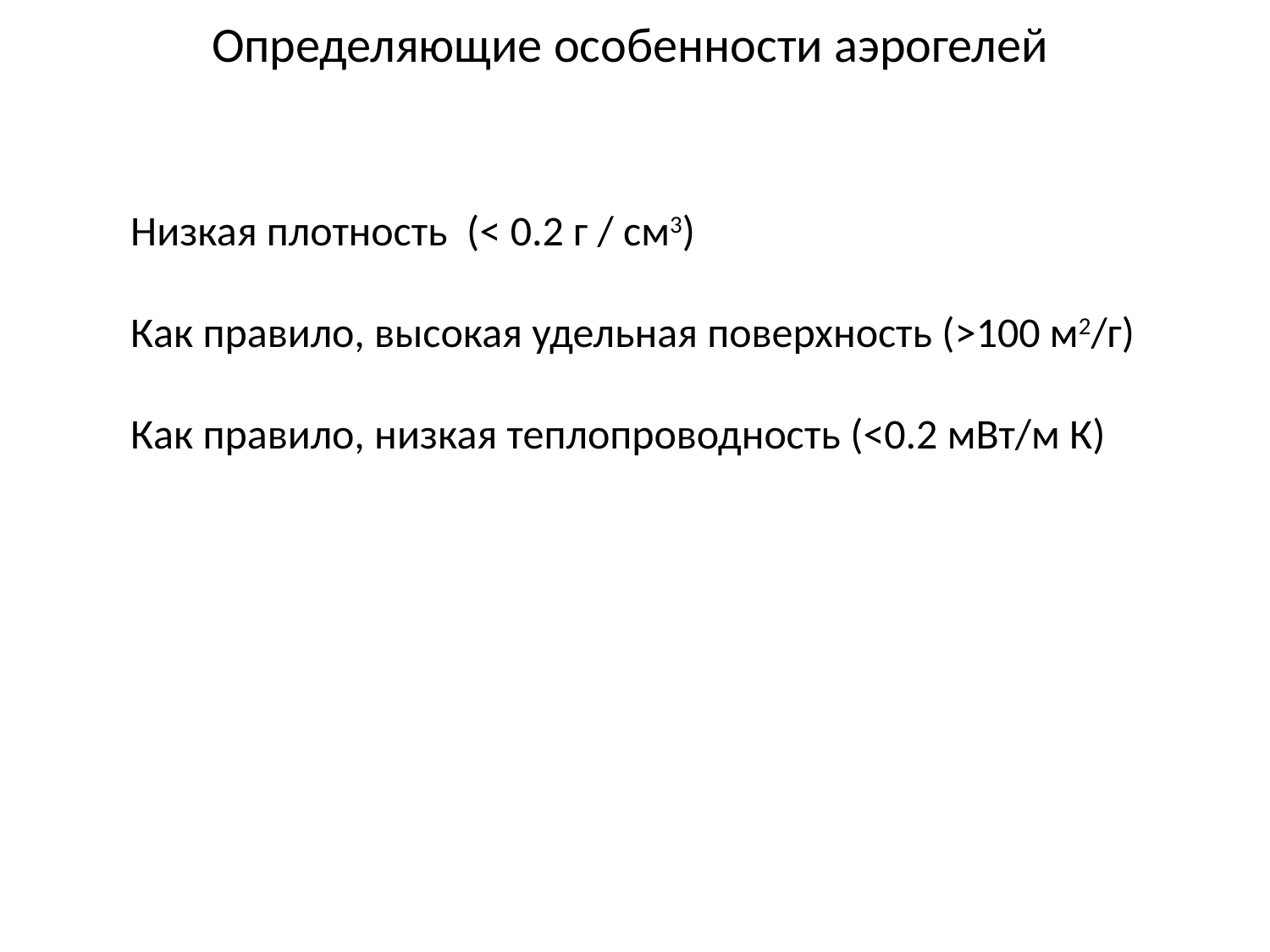

Определяющие особенности аэрогелей
Низкая плотность  (< 0.2 г / см3)

Как правило, высокая удельная поверхность (>100 м2/г)

Как правило, низкая теплопроводность (<0.2 мВт/м К)